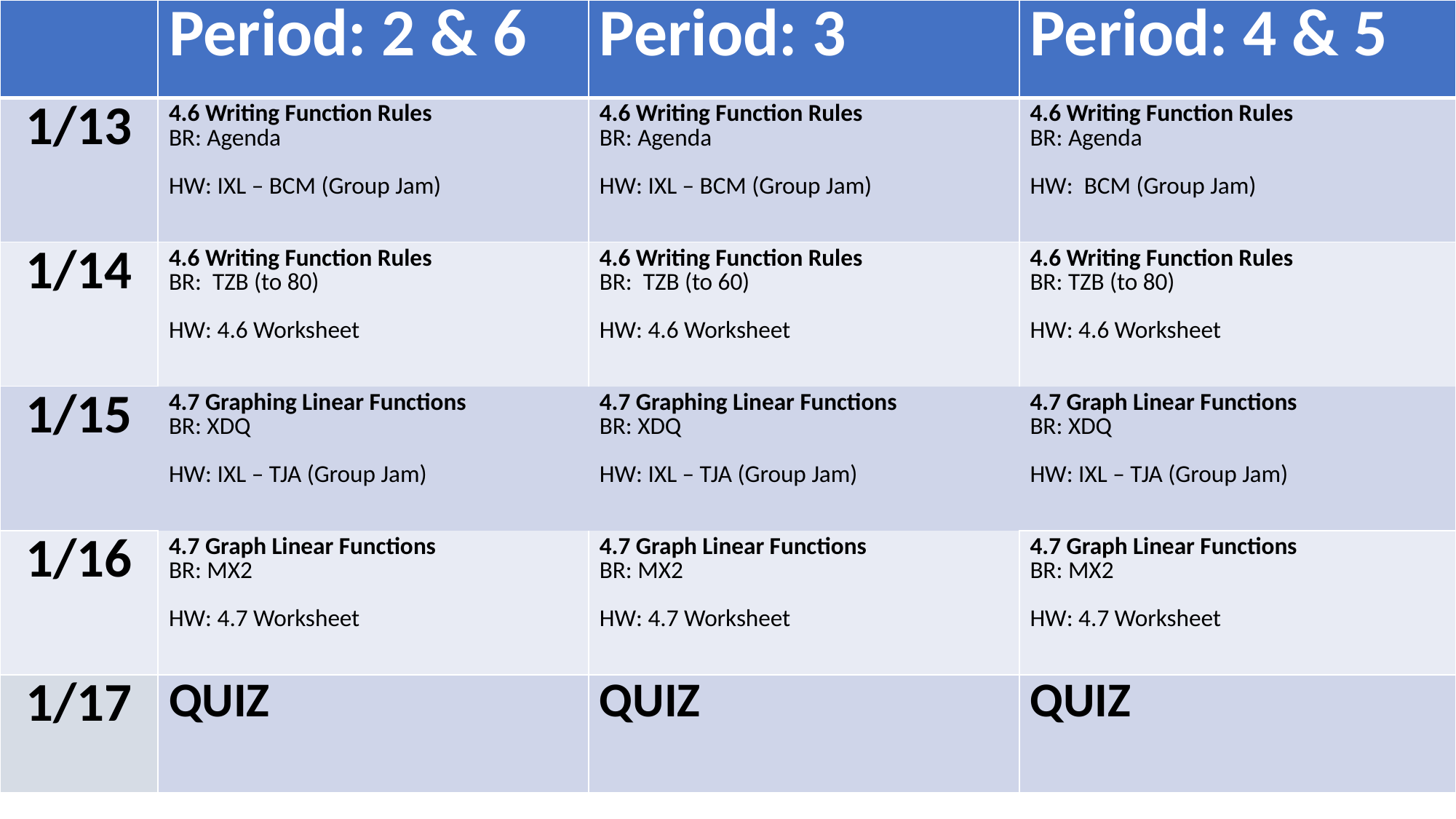

|  | Period: 2 & 6 | Period: 3 | Period: 4 & 5 |
| --- | --- | --- | --- |
| 1/13 | 4.6 Writing Function Rules BR: Agenda HW: IXL – BCM (Group Jam) | 4.6 Writing Function Rules BR: Agenda HW: IXL – BCM (Group Jam) | 4.6 Writing Function Rules BR: Agenda  HW:  BCM (Group Jam) |
| 1/14 | 4.6 Writing Function Rules BR:  TZB (to 80) HW: 4.6 Worksheet | 4.6 Writing Function Rules BR:  TZB (to 60) HW: 4.6 Worksheet | 4.6 Writing Function Rules BR: TZB (to 80) HW: 4.6 Worksheet |
| 1/15 | 4.7 Graphing Linear Functions BR: XDQ HW: IXL – TJA (Group Jam) | 4.7 Graphing Linear Functions BR: XDQ HW: IXL – TJA (Group Jam) | 4.7 Graph Linear Functions BR: XDQ HW: IXL – TJA (Group Jam) |
| 1/16 | 4.7 Graph Linear Functions BR: MX2 HW: 4.7 Worksheet | 4.7 Graph Linear Functions BR: MX2 HW: 4.7 Worksheet | 4.7 Graph Linear Functions BR: MX2 HW: 4.7 Worksheet |
| 1/17 | QUIZ | QUIZ | QUIZ |